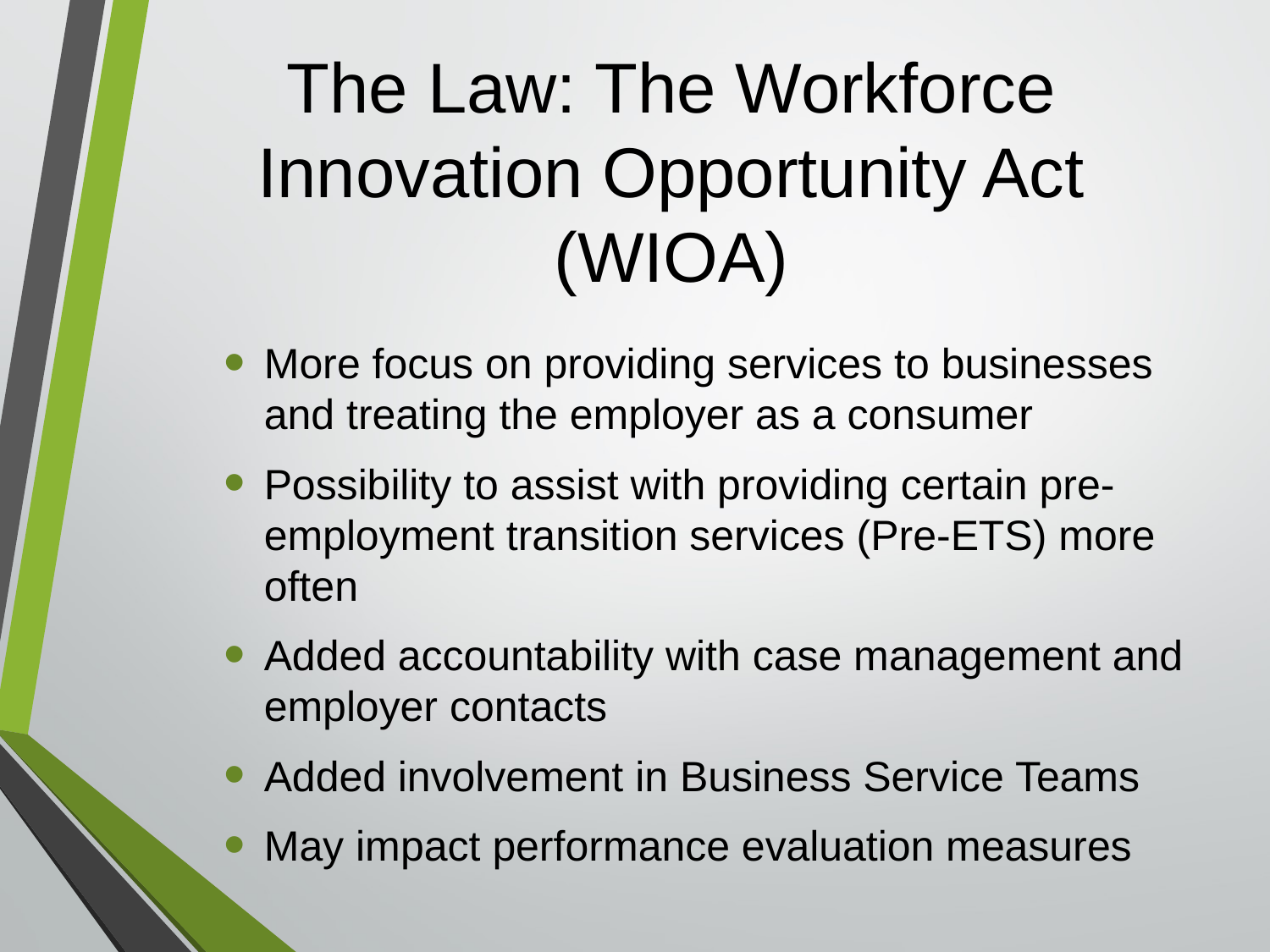

# The Law: The Workforce Innovation Opportunity Act (WIOA)

More focus on providing services to businesses and treating the employer as a consumer
Possibility to assist with providing certain pre-employment transition services (Pre-ETS) more often
Added accountability with case management and employer contacts
Added involvement in Business Service Teams
May impact performance evaluation measures